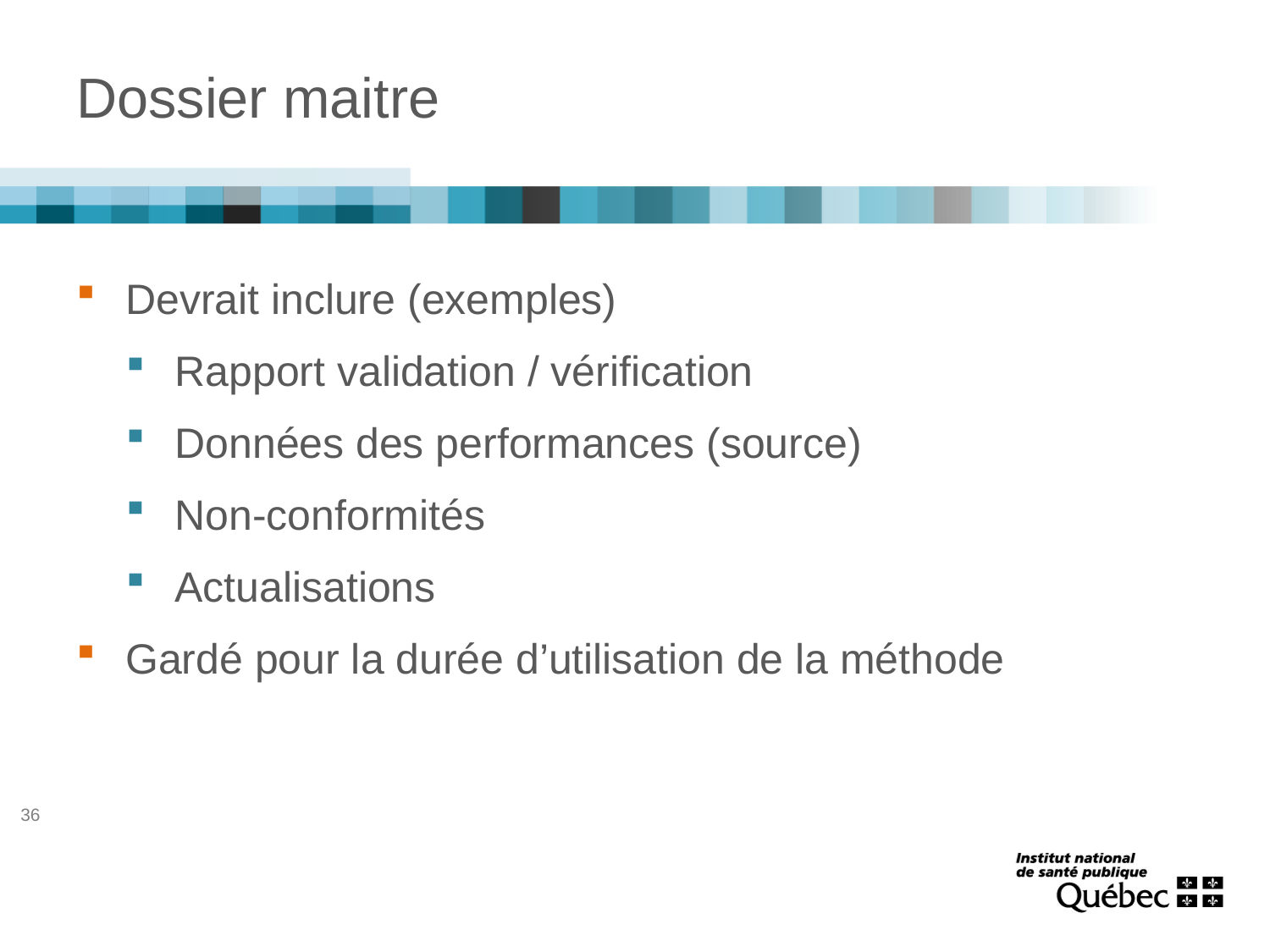

# Dossier maitre
Devrait inclure (exemples)
Rapport validation / vérification
Données des performances (source)
Non-conformités
Actualisations
Gardé pour la durée d’utilisation de la méthode
36